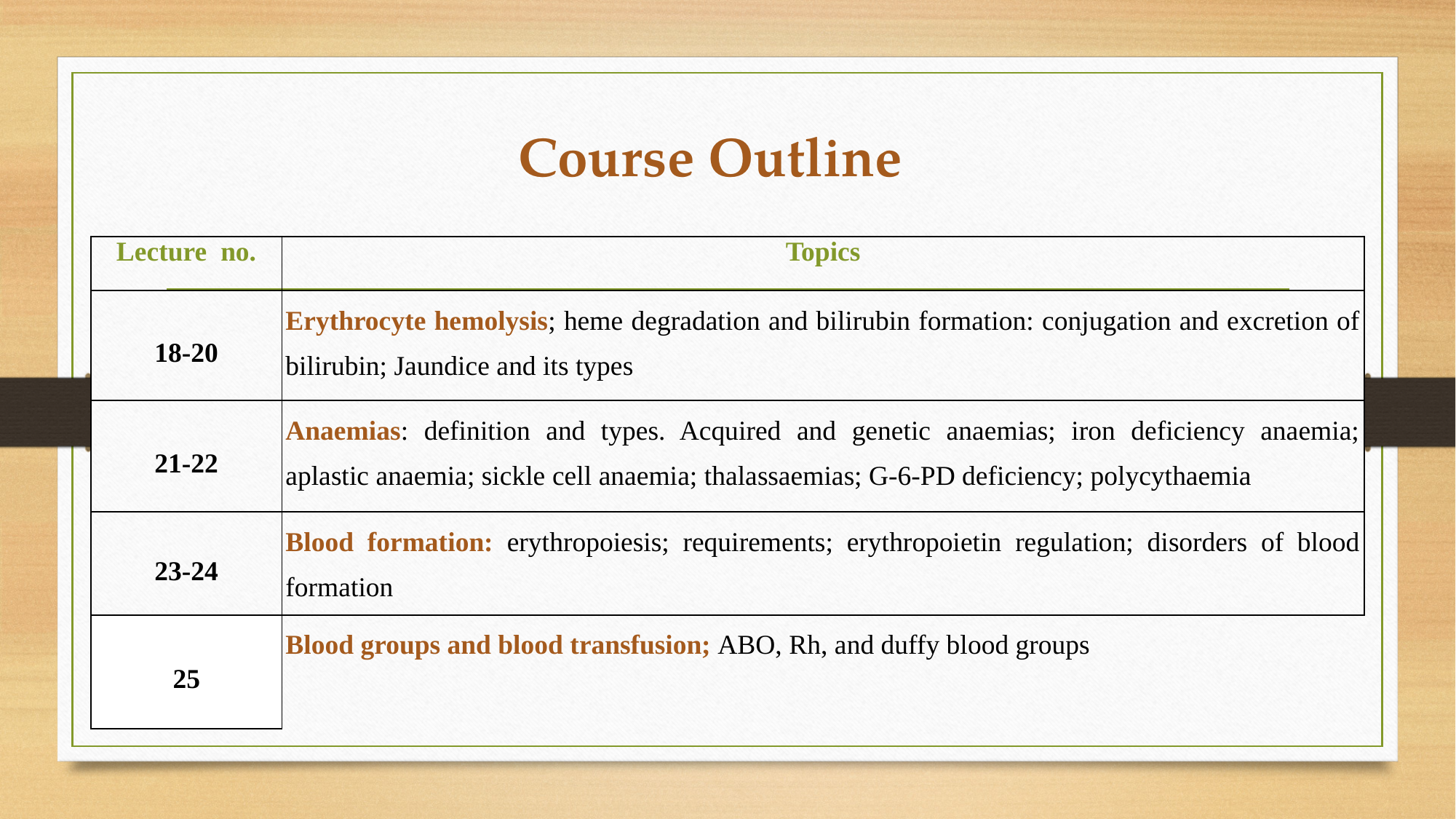

# Course Outline
| Lecture no. | Topics |
| --- | --- |
| 18-20 | Erythrocyte hemolysis; heme degradation and bilirubin formation: conjugation and excretion of bilirubin; Jaundice and its types |
| 21-22 | Anaemias: definition and types. Acquired and genetic anaemias; iron deficiency anaemia; aplastic anaemia; sickle cell anaemia; thalassaemias; G-6-PD deficiency; polycythaemia |
| 23-24 | Blood formation: erythropoiesis; requirements; erythropoietin regulation; disorders of blood formation |
| 25 | Blood groups and blood transfusion; ABO, Rh, and duffy blood groups |